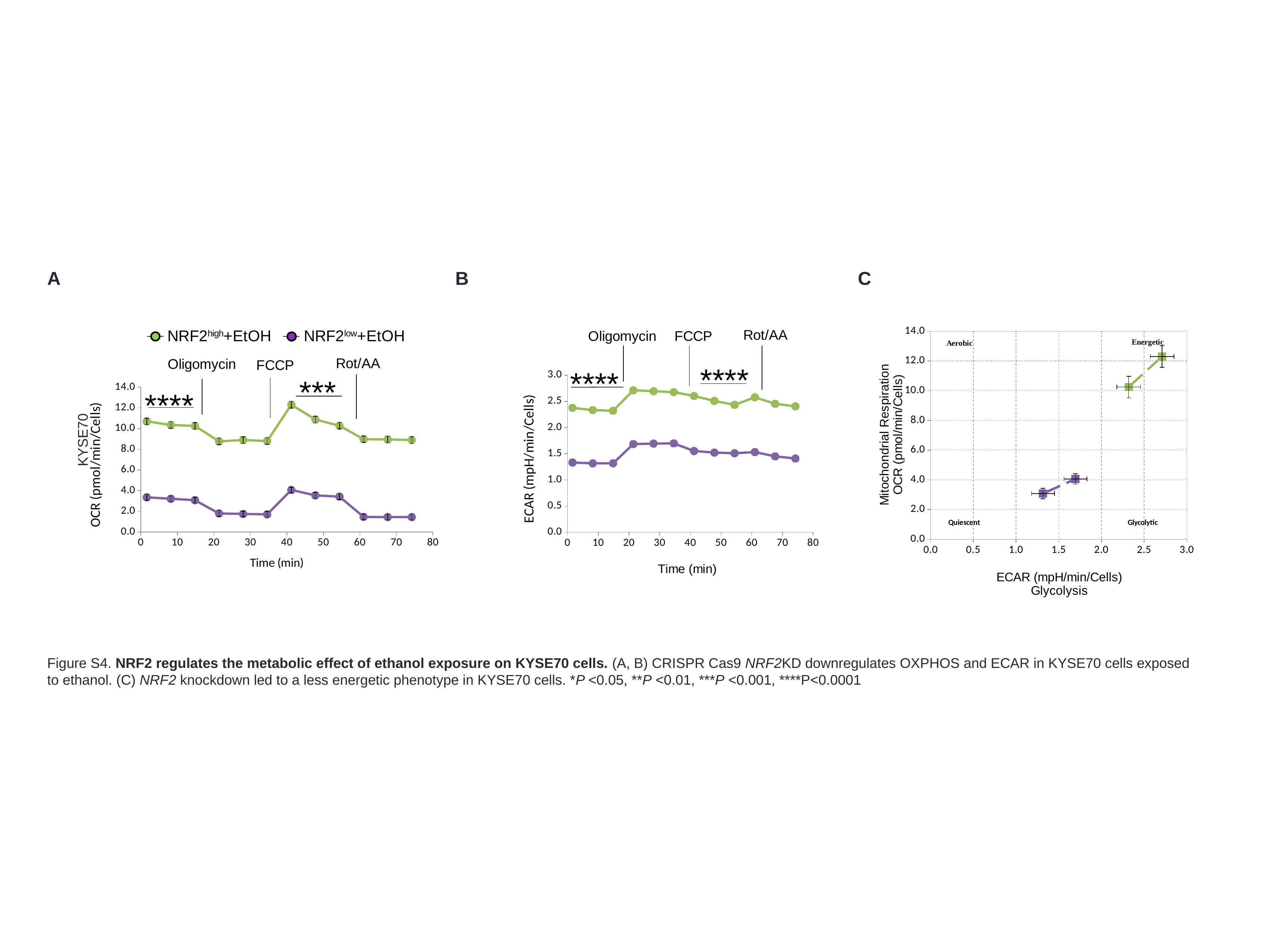

A
B
C

### Chart

| Category |  |  |  |
|---|---|---|---|

### Chart

| Category | NRF2high+EtOH | NRF2low+EtOH |
|---|---|---|

### Chart

| Category | NRF2high+EtOH | NRF2low+EtOH |
|---|---|---|
KYSE70
Figure S4. NRF2 regulates the metabolic effect of ethanol exposure on KYSE70 cells. (A, B) CRISPR Cas9 NRF2KD downregulates OXPHOS and ECAR in KYSE70 cells exposed to ethanol. (C) NRF2 knockdown led to a less energetic phenotype in KYSE70 cells. *P <0.05, **P <0.01, ***P <0.001, ****P<0.0001